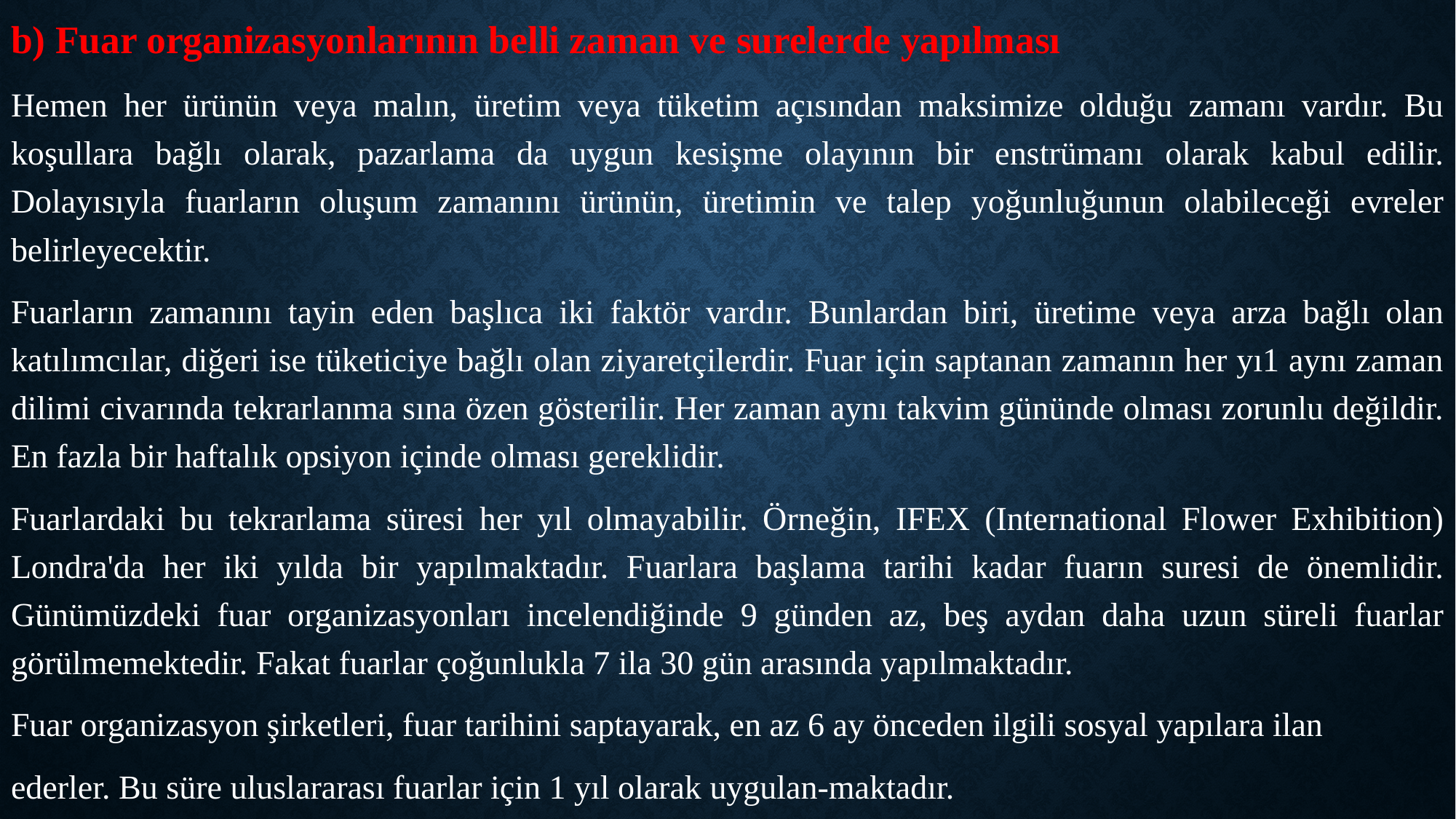

b) Fuar organizasyonlarının belli zaman ve surelerde yapılması
Hemen her ürünün veya malın, üretim veya tüketim açısından maksimize olduğu zamanı vardır. Bu koşullara bağlı olarak, pazarlama da uygun kesişme olayının bir enstrümanı olarak kabul edilir. Dolayısıyla fuarların oluşum zamanını ürünün, üretimin ve talep yoğunluğunun olabileceği evreler belirleyecektir.
Fuarların zamanını tayin eden başlıca iki faktör vardır. Bunlardan biri, üretime veya arza bağlı olan katılımcılar, diğeri ise tüketiciye bağlı olan ziyaretçilerdir. Fuar için saptanan zamanın her yı1 aynı zaman dilimi civarında tekrarlanma sına özen gösterilir. Her zaman aynı takvim gününde olması zorunlu değildir. En fazla bir haftalık opsiyon içinde olması gereklidir.
Fuarlardaki bu tekrarlama süresi her yıl olmayabilir. Örneğin, IFEX (International Flower Exhibition) Londra'da her iki yılda bir yapılmaktadır. Fuarlara başlama tarihi kadar fuarın suresi de önemlidir. Günümüzdeki fuar organizasyonları incelendiğinde 9 günden az, beş aydan daha uzun süreli fuarlar görülmemektedir. Fakat fuarlar çoğunlukla 7 ila 30 gün arasında yapılmaktadır.
Fuar organizasyon şirketleri, fuar tarihini saptayarak, en az 6 ay önceden ilgili sosyal yapılara ilan
ederler. Bu süre uluslararası fuarlar için 1 yıl olarak uygulan-maktadır.